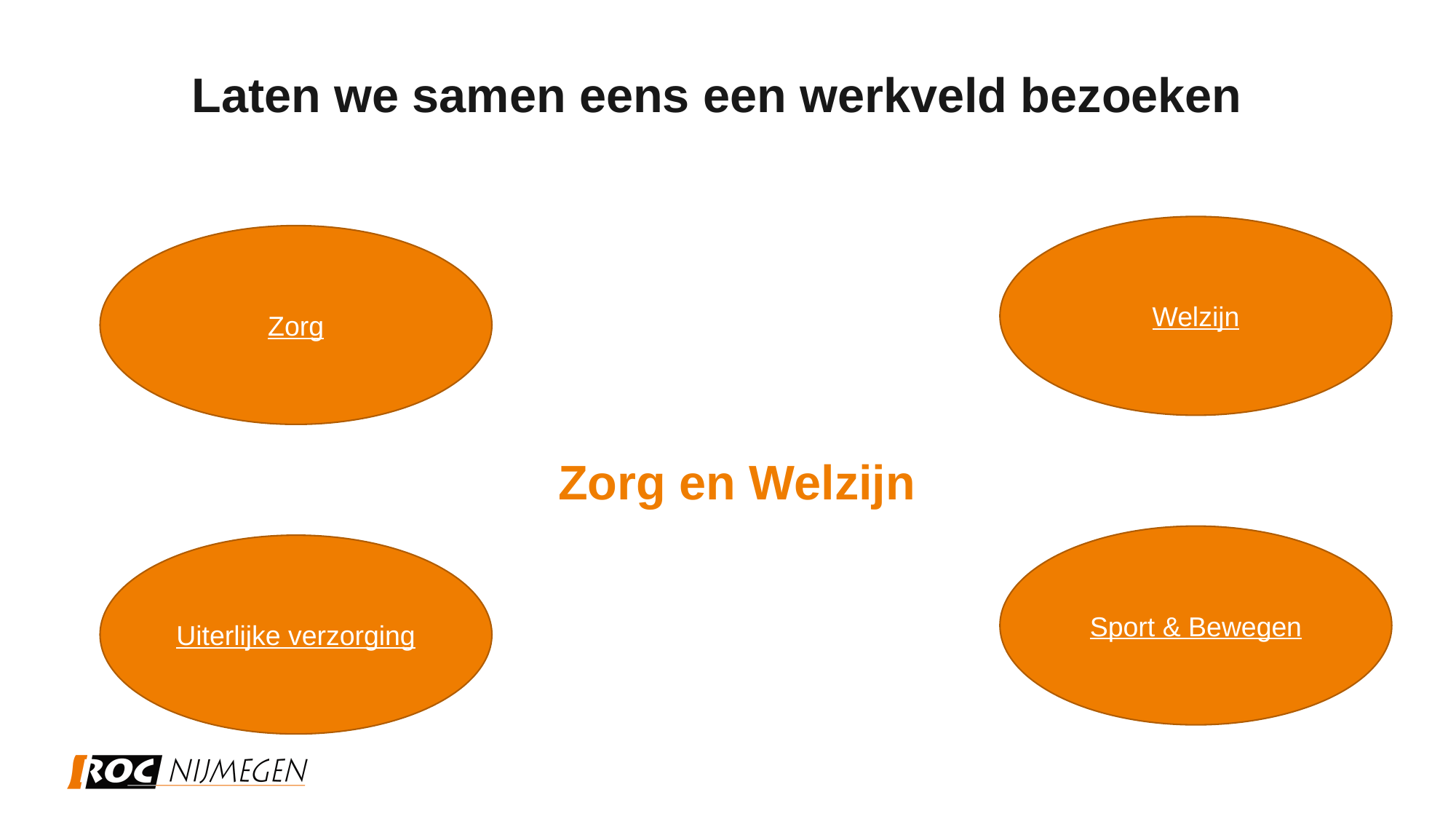

# Laten we samen eens een werkveld bezoeken
Welzijn
Zorg
Zorg en Welzijn

Sport & Bewegen
Uiterlijke verzorging